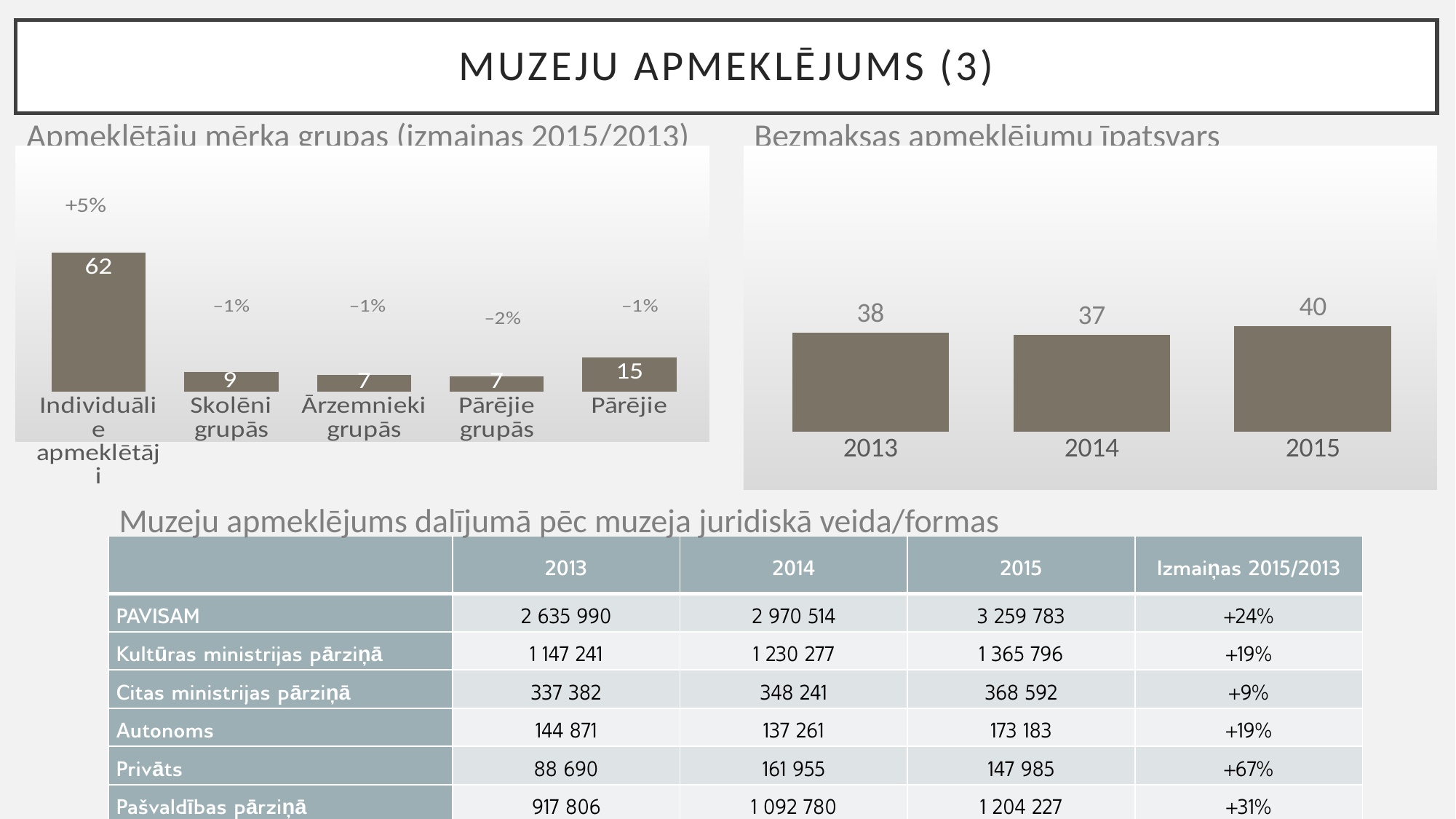

# MUZEJU APMEKLĒJUMS (3)
Apmeklētāju mērķa grupas (izmaiņas 2015/2013)
Bezmaksas apmeklējumu īpatsvars

### Chart

| Category | xxx |
|---|---|
| Individuālie apmeklētāji | 61.653858554388435 |
| Skolēni grupās | 8.774050297213035 |
| Ārzemnieki grupās | 7.4131314875867504 |
| Pārējie grupās | 6.851499010823726 |
| Pārējie | 15.307460649988052 |

### Chart

| Category | xxx |
|---|---|
| 2013 | 37.66831437145058 |
| 2014 | 36.7915451669307 |
| 2015 | 40.111933831178334 |
Muzeju apmeklējums dalījumā pēc muzeja juridiskā veida/formas
|  | 2013 | 2014 | 2015 | Izmaiņas 2015/2013 |
| --- | --- | --- | --- | --- |
| PAVISAM | 2 635 990 | 2 970 514 | 3 259 783 | +24% |
| Kultūras ministrijas pārziņā | 1 147 241 | 1 230 277 | 1 365 796 | +19% |
| Citas ministrijas pārziņā | 337 382 | 348 241 | 368 592 | +9% |
| Autonoms | 144 871 | 137 261 | 173 183 | +19% |
| Privāts | 88 690 | 161 955 | 147 985 | +67% |
| Pašvaldības pārziņā | 917 806 | 1 092 780 | 1 204 227 | +31% |